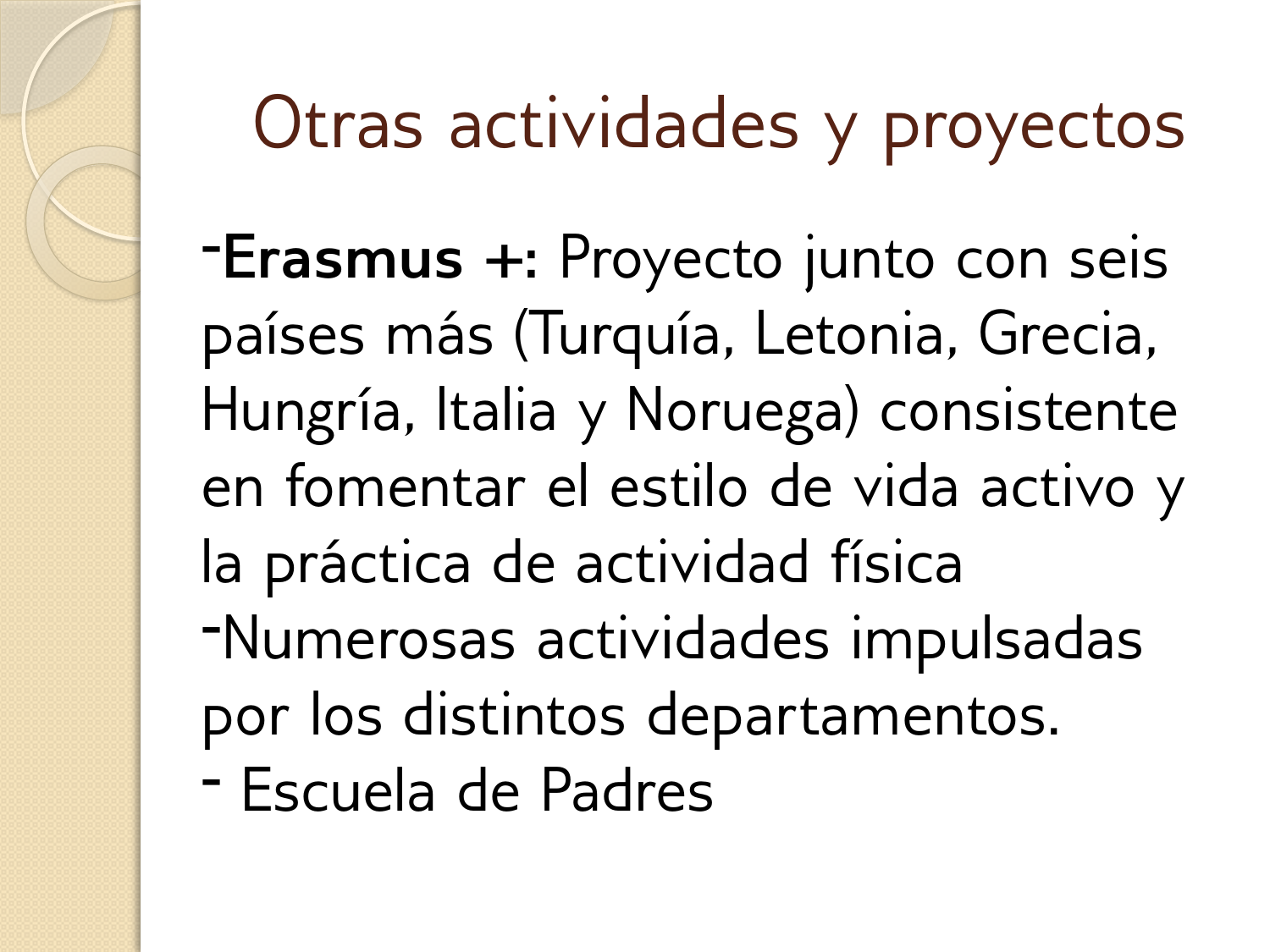

# Otras actividades y proyectos
Erasmus +: Proyecto junto con seis países más (Turquía, Letonia, Grecia, Hungría, Italia y Noruega) consistente en fomentar el estilo de vida activo y la práctica de actividad física
Numerosas actividades impulsadas por los distintos departamentos.
 Escuela de Padres